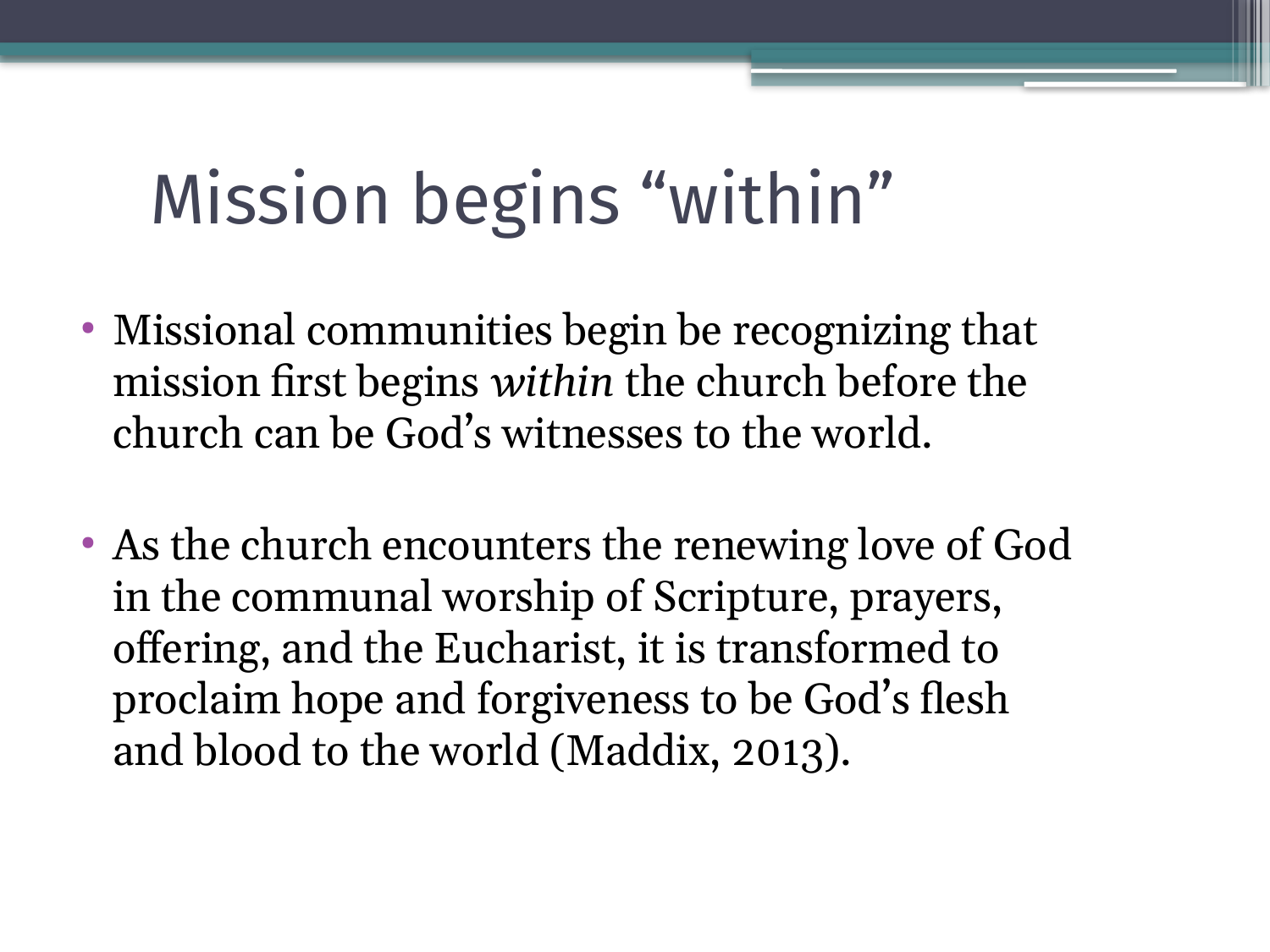

# Mission begins “within”
Missional communities begin be recognizing that mission first begins within the church before the church can be God’s witnesses to the world.

As the church encounters the renewing love of God in the communal worship of Scripture, prayers, offering, and the Eucharist, it is transformed to proclaim hope and forgiveness to be God’s flesh and blood to the world (Maddix, 2013).